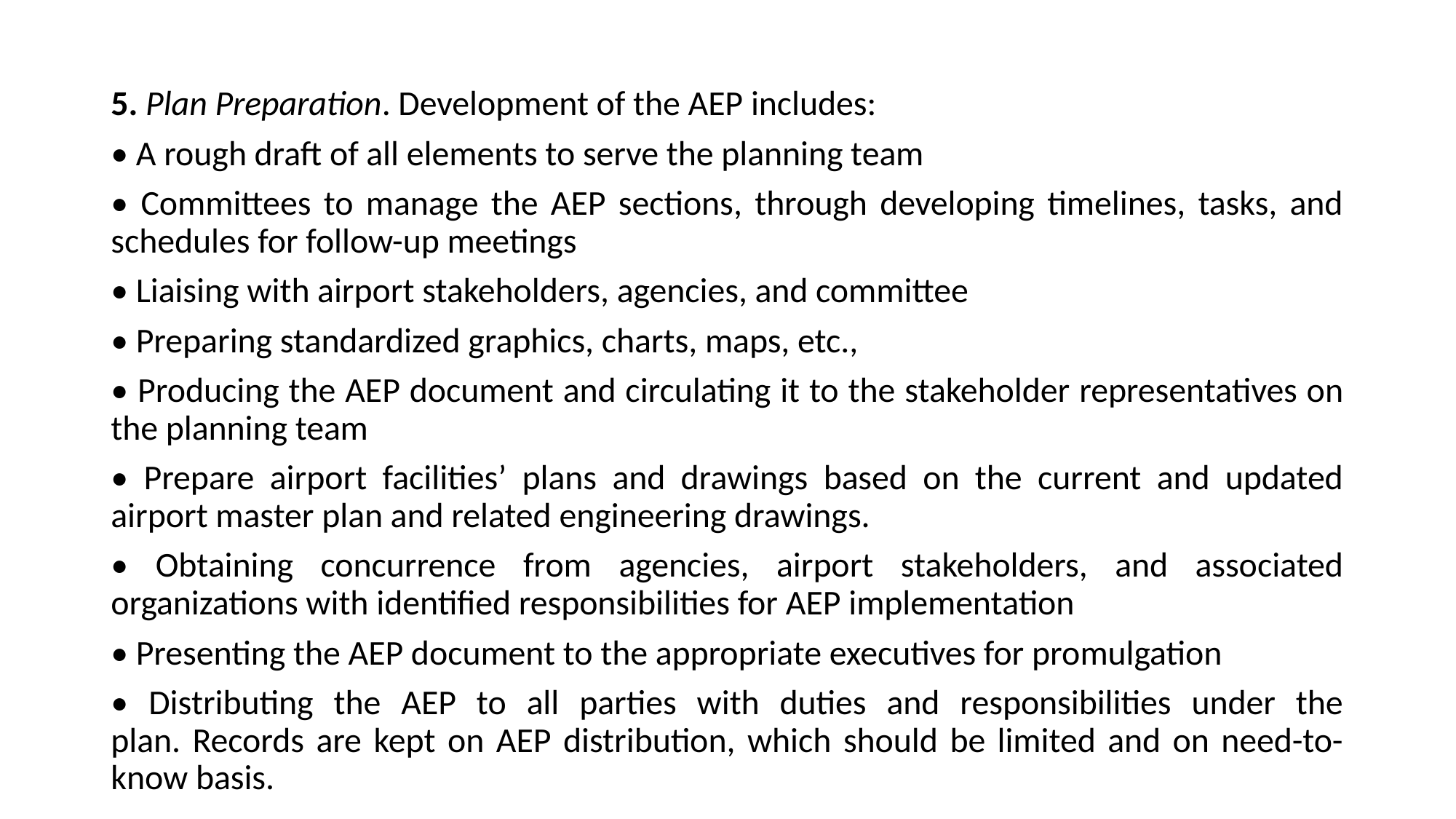

5. Plan Preparation. Development of the AEP includes:
• A rough draft of all elements to serve the planning team
• Committees to manage the AEP sections, through developing timelines, tasks, and schedules for follow-up meetings
• Liaising with airport stakeholders, agencies, and committee
• Preparing standardized graphics, charts, maps, etc.,
• Producing the AEP document and circulating it to the stakeholder representatives on the planning team
• Prepare airport facilities’ plans and drawings based on the current and updated
airport master plan and related engineering drawings.
• Obtaining concurrence from agencies, airport stakeholders, and associated
organizations with identified responsibilities for AEP implementation
• Presenting the AEP document to the appropriate executives for promulgation
• Distributing the AEP to all parties with duties and responsibilities under the
plan. Records are kept on AEP distribution, which should be limited and on need-to-know basis.